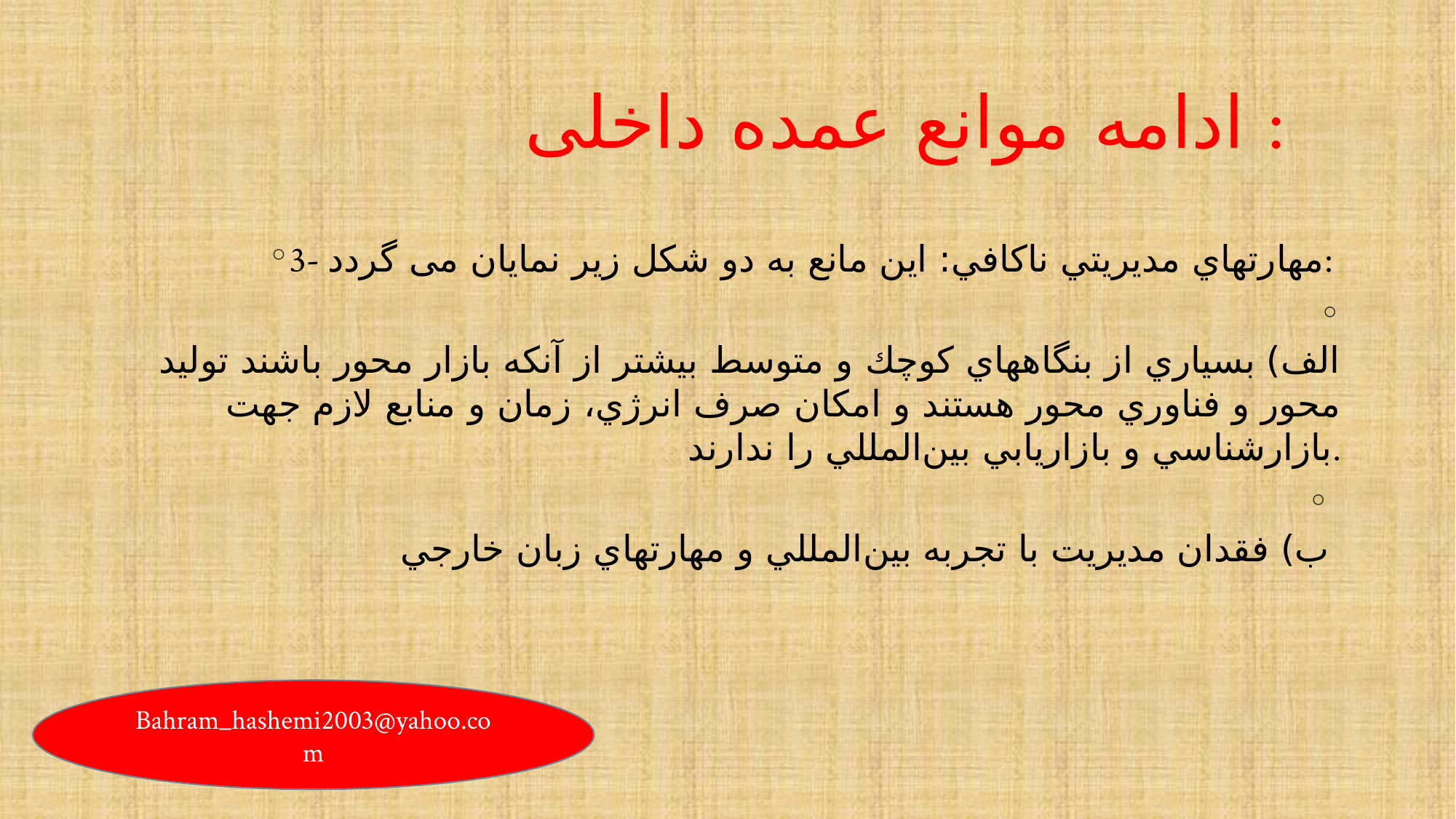

# ادامه موانع عمده داخلی :

3- مهارتهاي مديريتي ناكافي: این مانع به دو شکل زیر نمایان می گردد:
الف) بسياري از بنگاههاي كوچك و متوسط بيشتر از آنكه بازار محور باشند توليد محور و فناوري محور هستند و امكان صرف‌ انرژي، زمان و منابع لازم جهت بازارشناسي و بازاريابي بين‌المللي را ندارند.
ب) فقدان مديريت با تجربه بين‌المللي و مهارتهاي زبان خارجي
Bahram_hashemi2003@yahoo.com